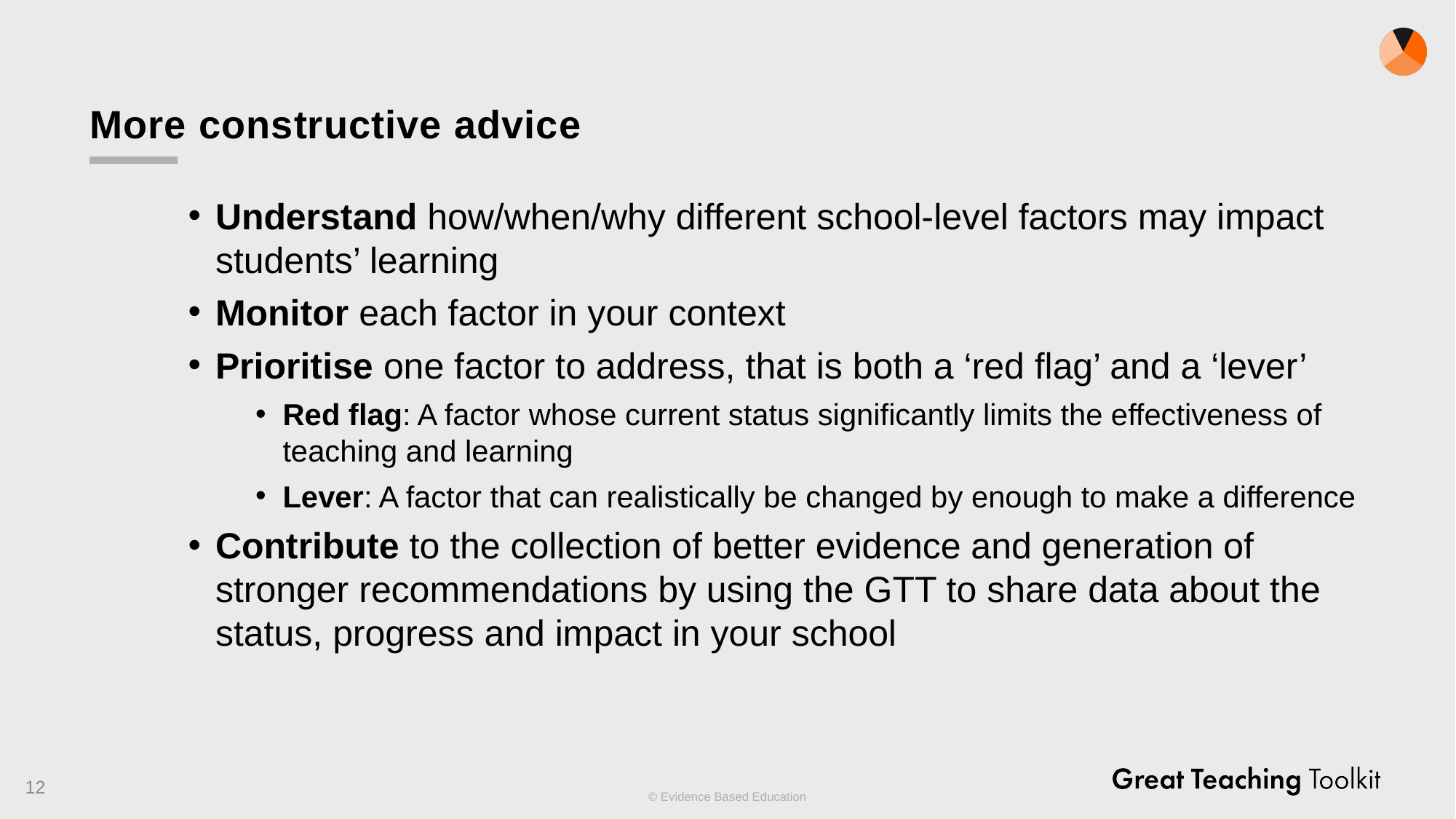

# More constructive advice
Understand how/when/why different school-level factors may impact students’ learning
Monitor each factor in your context
Prioritise one factor to address, that is both a ‘red flag’ and a ‘lever’
Red flag: A factor whose current status significantly limits the effectiveness of teaching and learning
Lever: A factor that can realistically be changed by enough to make a difference
Contribute to the collection of better evidence and generation of stronger recommendations by using the GTT to share data about the status, progress and impact in your school
12